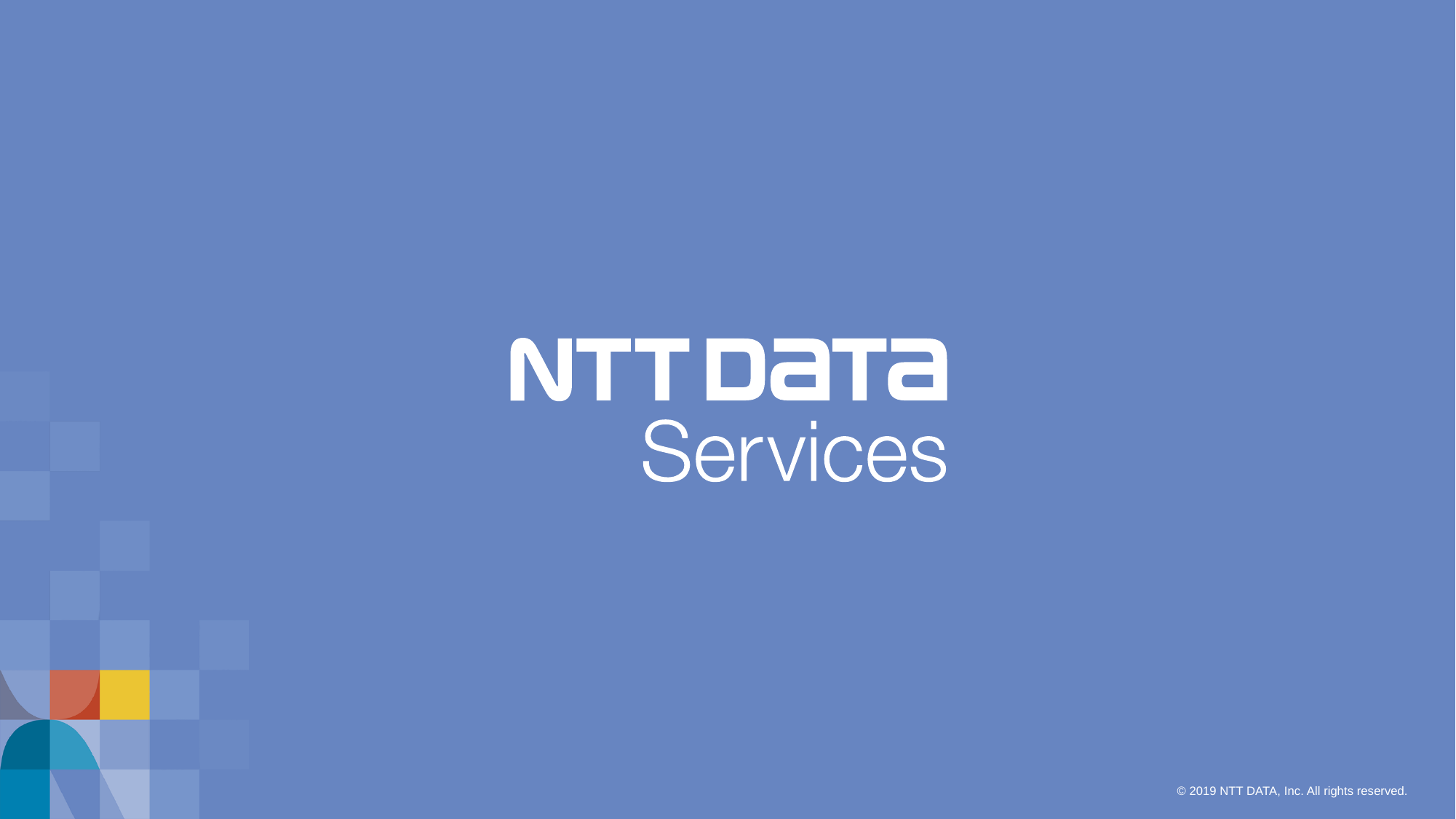

© 2019 NTT DATA, Inc. All rights reserved.